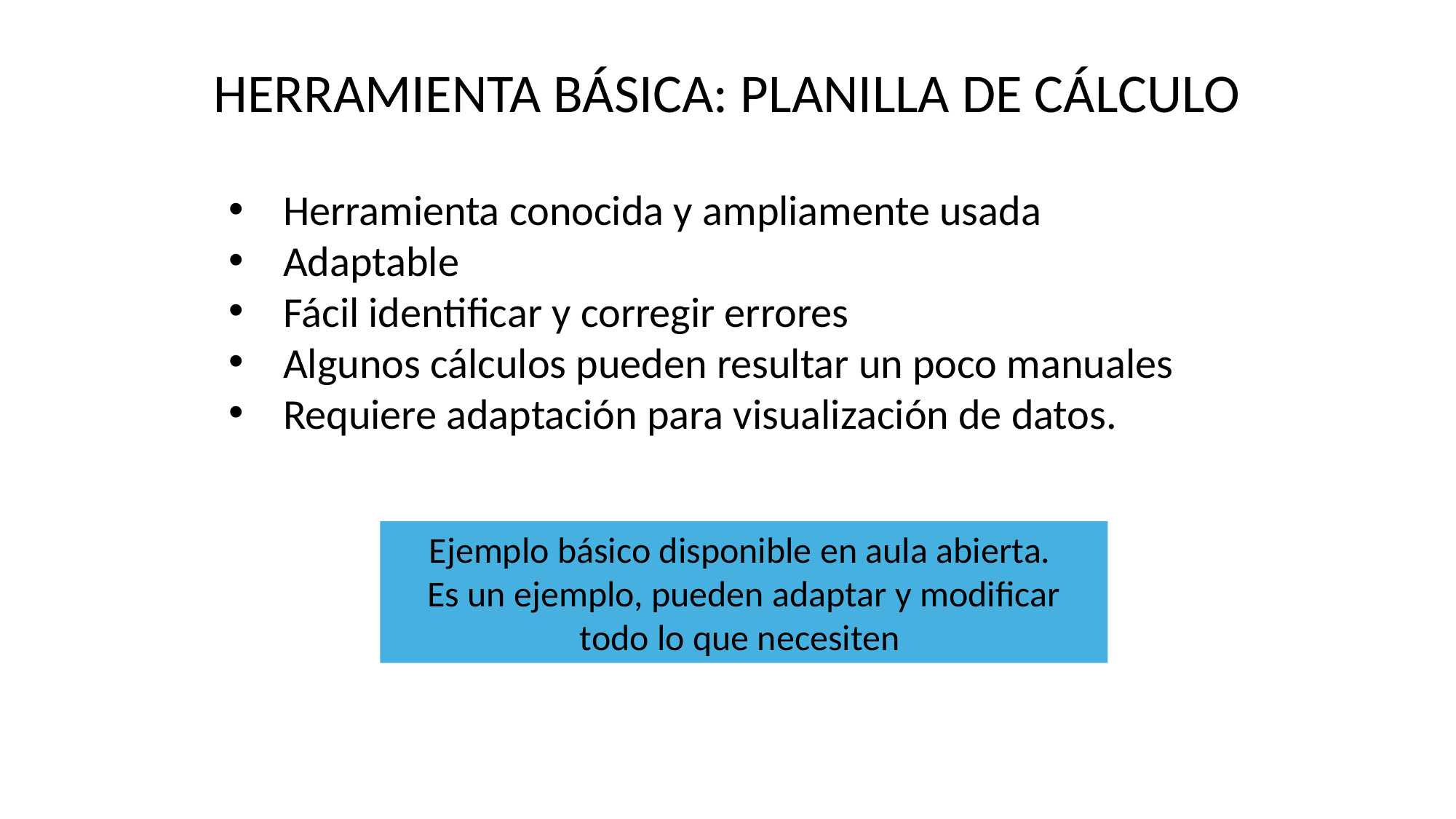

HERRAMIENTA BÁSICA: PLANILLA DE CÁLCULO
Herramienta conocida y ampliamente usada
Adaptable
Fácil identificar y corregir errores
Algunos cálculos pueden resultar un poco manuales
Requiere adaptación para visualización de datos.

Ejemplo básico disponible en aula abierta.
Es un ejemplo, pueden adaptar y modificar todo lo que necesiten